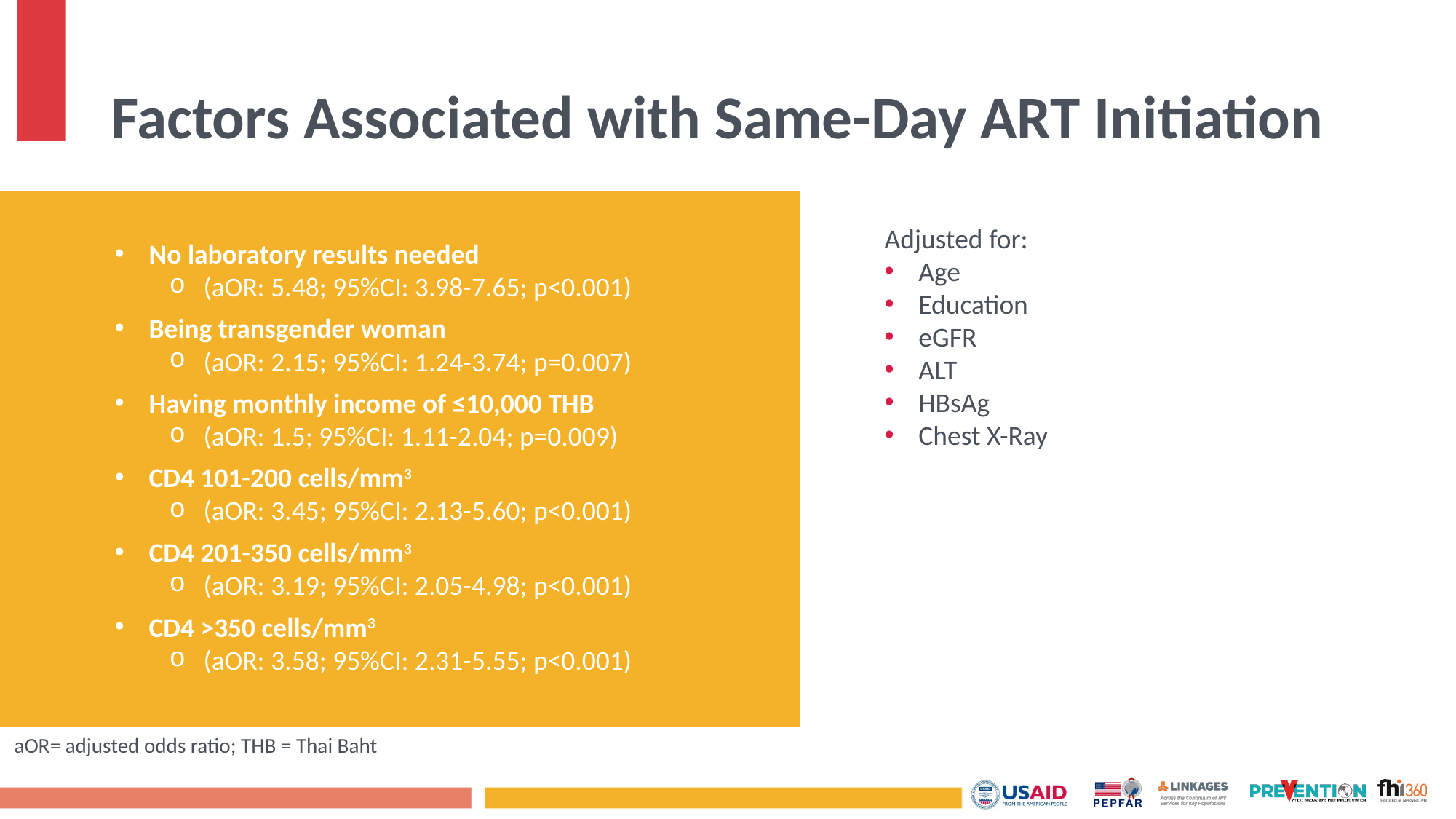

# Factors Associated with Same-Day ART Initiation

Adjusted for:
Age
Education
eGFR
ALT
HBsAg
Chest X-Ray

No laboratory results needed
(aOR: 5.48; 95%CI: 3.98-7.65; p<0.001)
Being transgender woman
(aOR: 2.15; 95%CI: 1.24-3.74; p=0.007)
Having monthly income of ≤10,000 THB
(aOR: 1.5; 95%CI: 1.11-2.04; p=0.009)
CD4 101-200 cells/mm3
(aOR: 3.45; 95%CI: 2.13-5.60; p<0.001)
CD4 201-350 cells/mm3
(aOR: 3.19; 95%CI: 2.05-4.98; p<0.001)
CD4 >350 cells/mm3
(aOR: 3.58; 95%CI: 2.31-5.55; p<0.001)

aOR= adjusted odds ratio; THB = Thai Baht